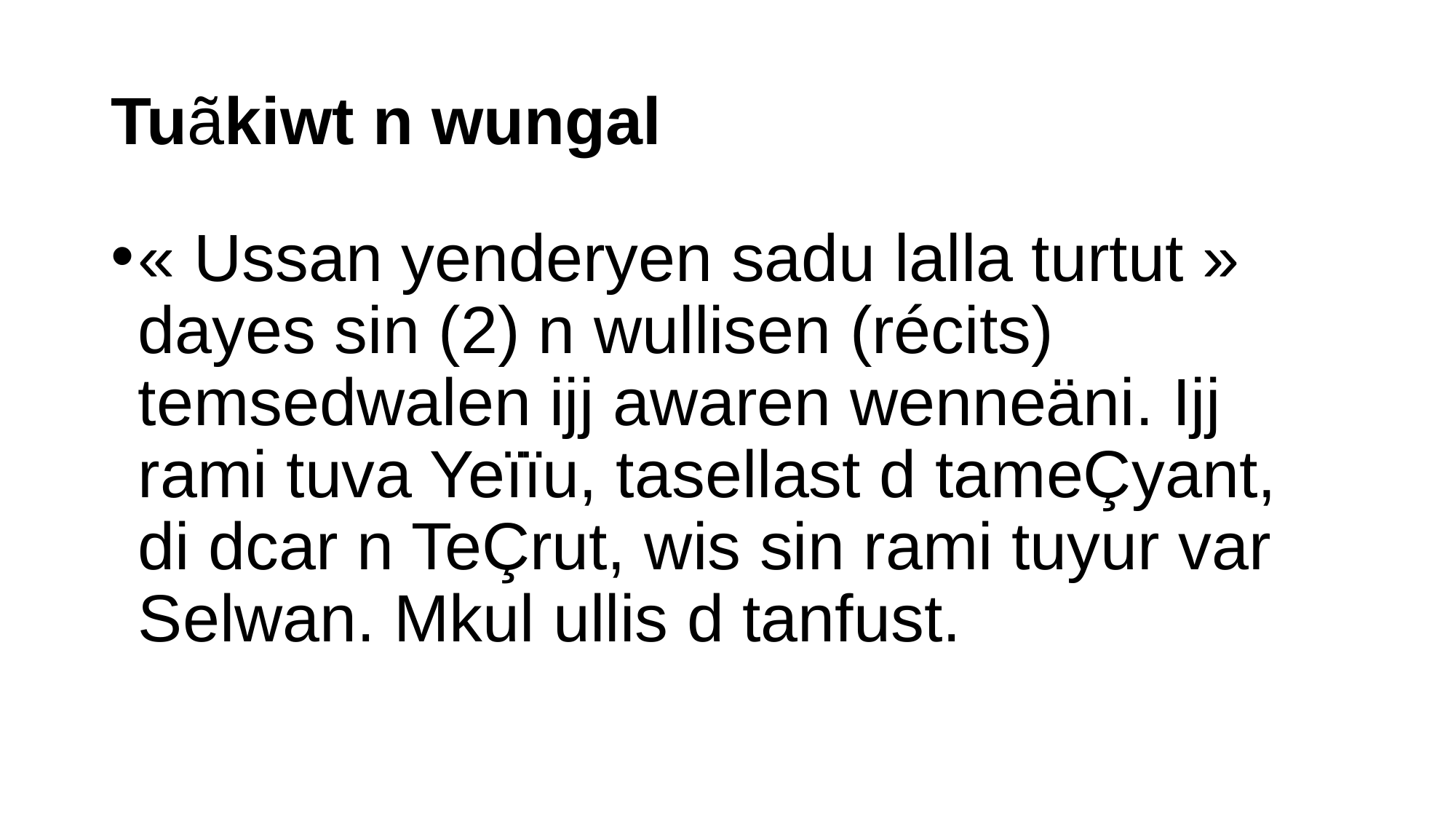

# Tuãkiwt n wungal
« Ussan yenderyen sadu lalla turtut » dayes sin (2) n wullisen (récits) temsedwalen ijj awaren wenneäni. Ijj rami tuva Yeïïu, tasellast d tameÇyant, di dcar n TeÇrut, wis sin rami tuyur var Selwan. Mkul ullis d tanfust.